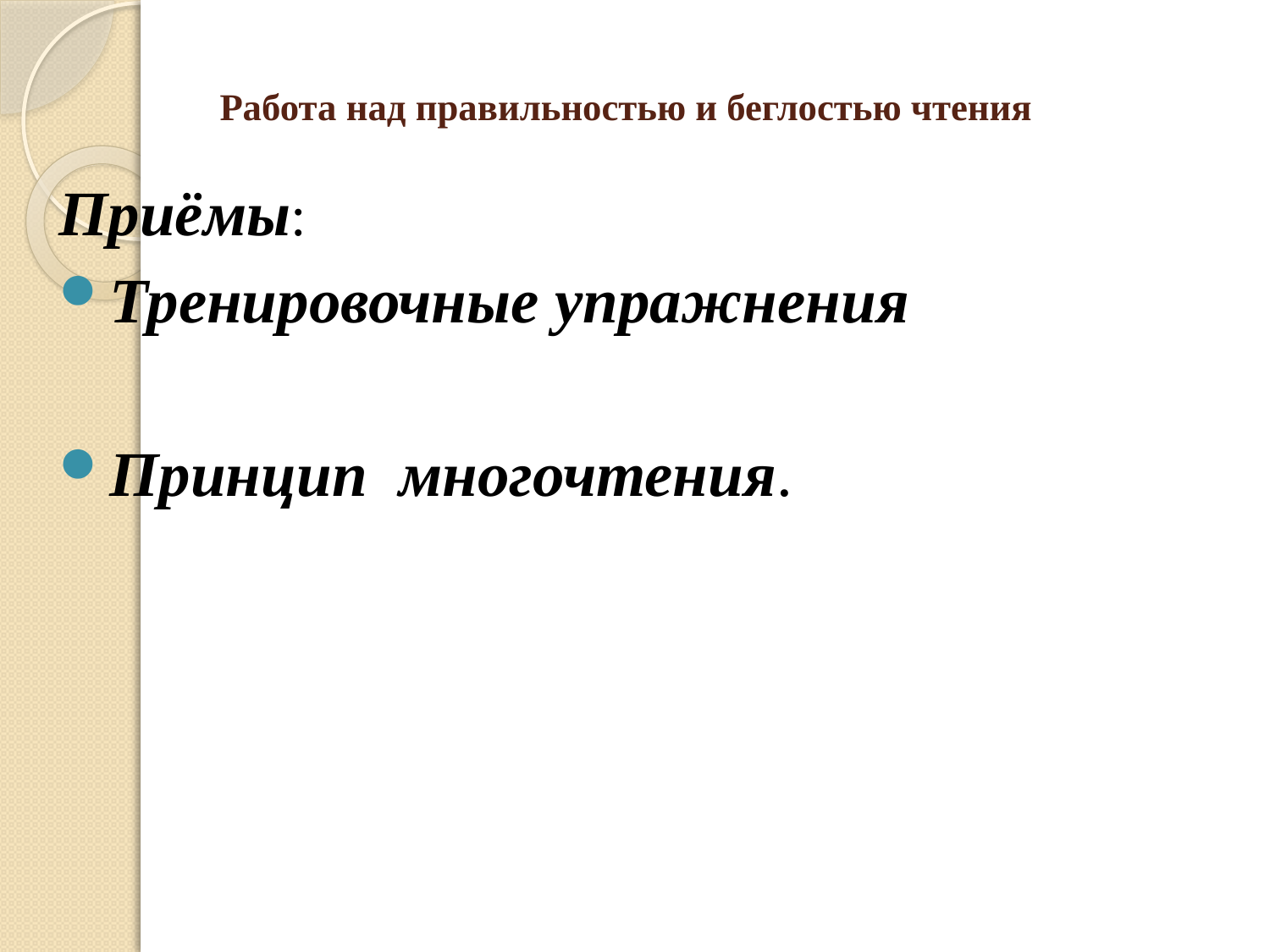

# Работа над правильностью и беглостью чтения
Приёмы:
Тренировочные упражнения

Принцип  многочтения.